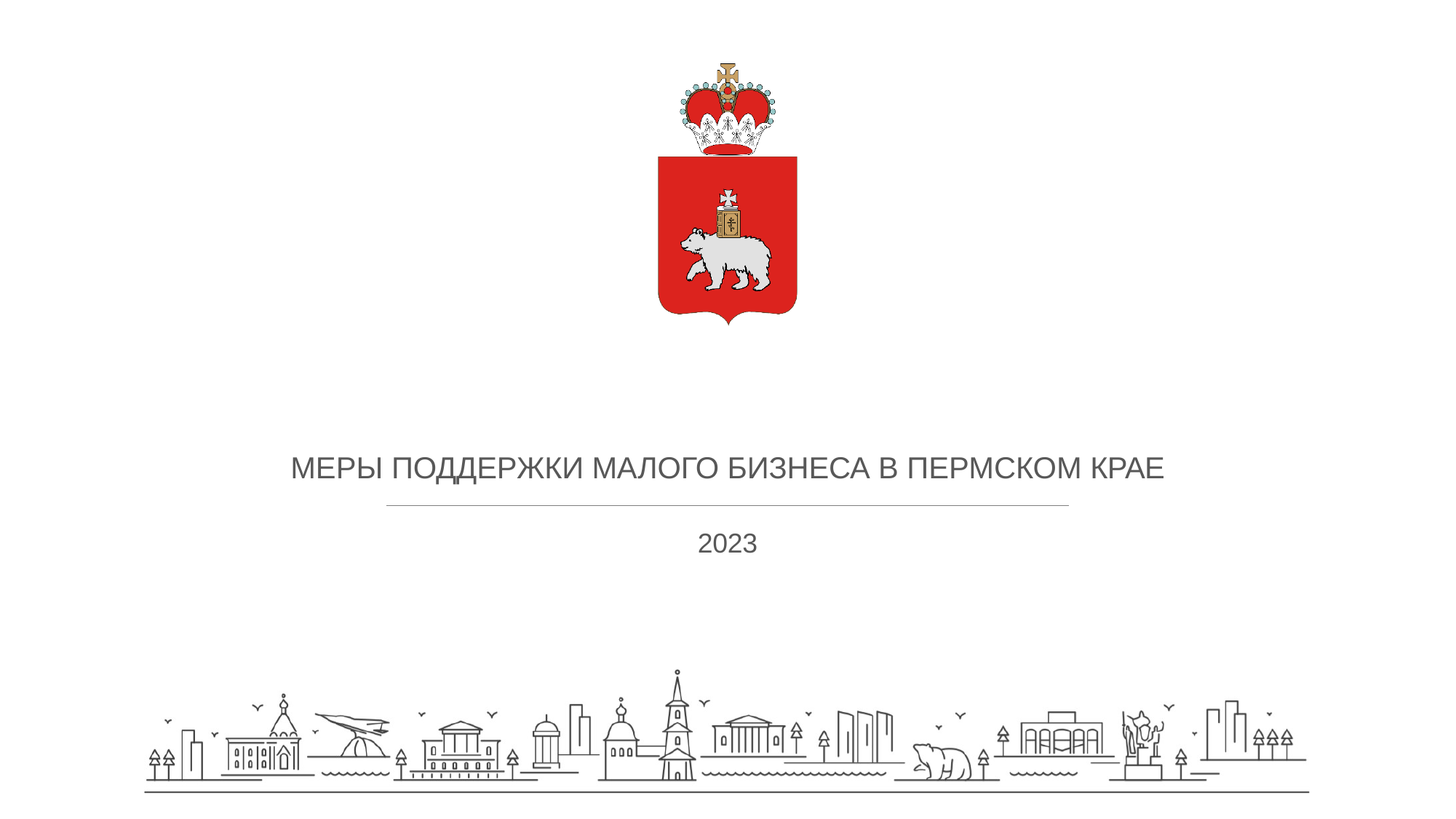

МЕРЫ ПОДДЕРЖКИ МАЛОГО БИЗНЕСА В ПЕРМСКОМ КРАЕ

2023